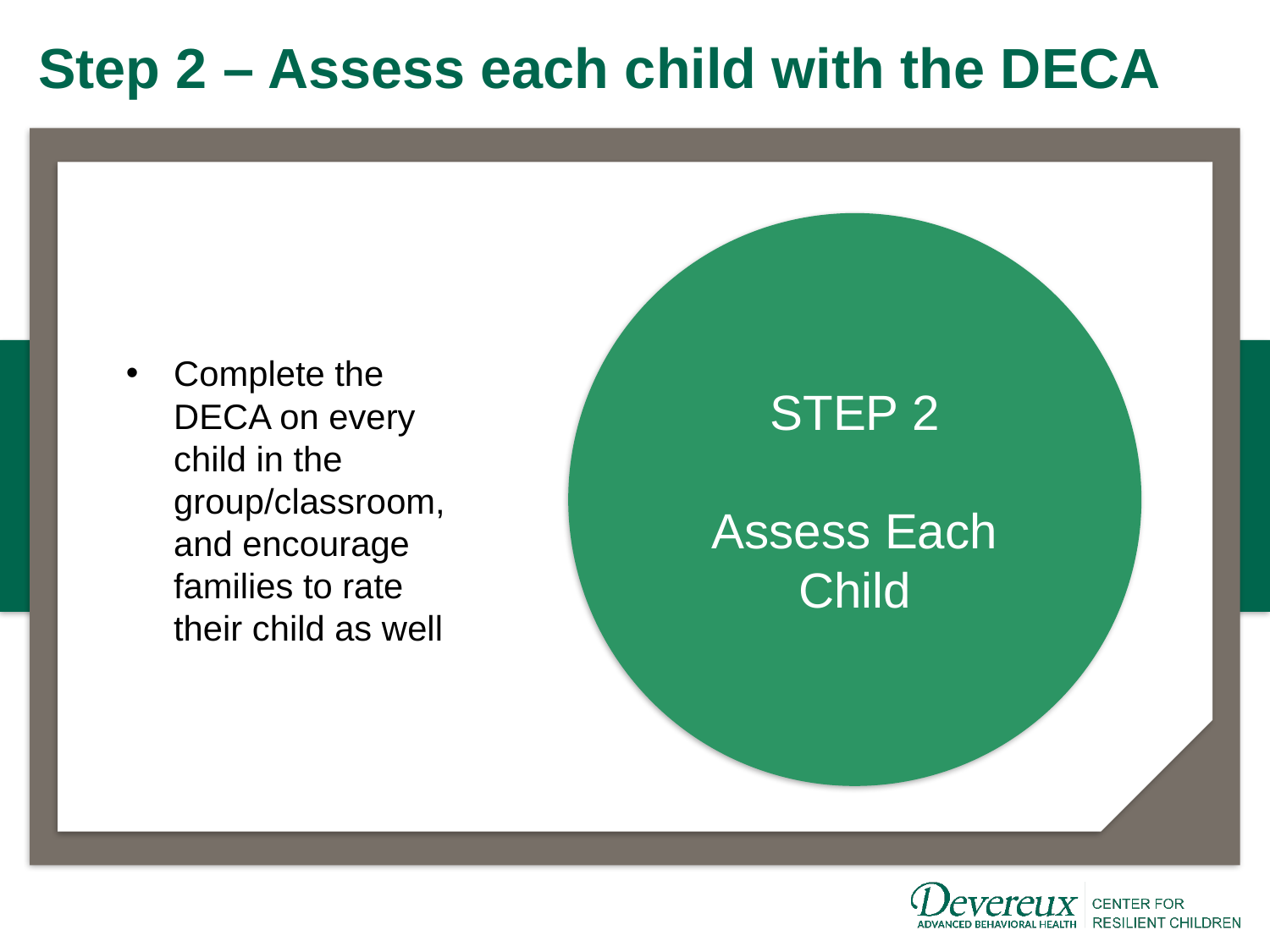

# Step 2 – Assess each child with the DECA
STEP 2

Assess Each Child
Complete the DECA on every child in the group/classroom, and encourage families to rate their child as well